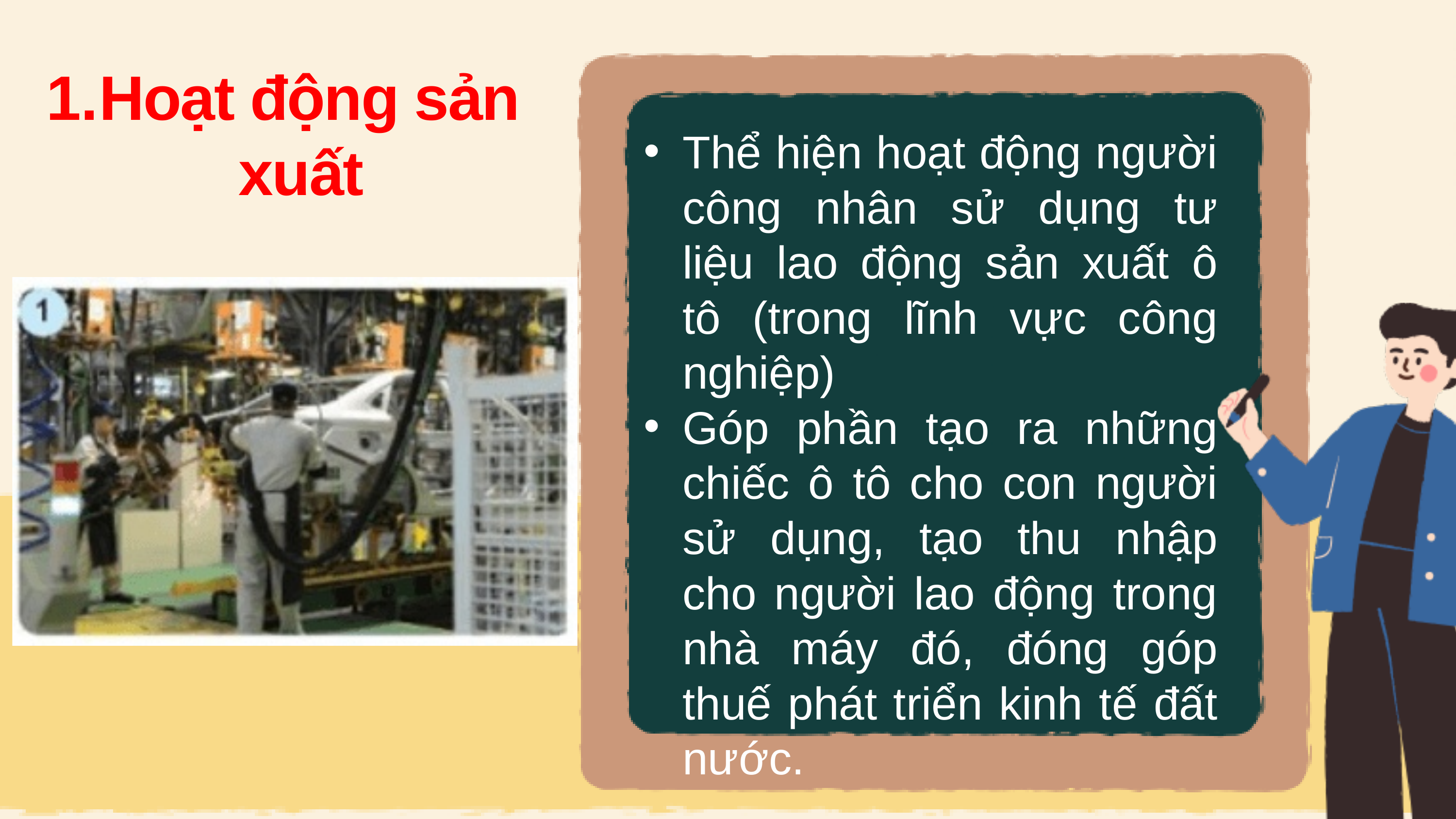

Hoạt động sản xuất
Thể hiện hoạt động người công nhân sử dụng tư liệu lao động sản xuất ô tô (trong lĩnh vực công nghiệp)
Góp phần tạo ra những chiếc ô tô cho con người sử dụng, tạo thu nhập cho người lao động trong nhà máy đó, đóng góp thuế phát triển kinh tế đất nước.